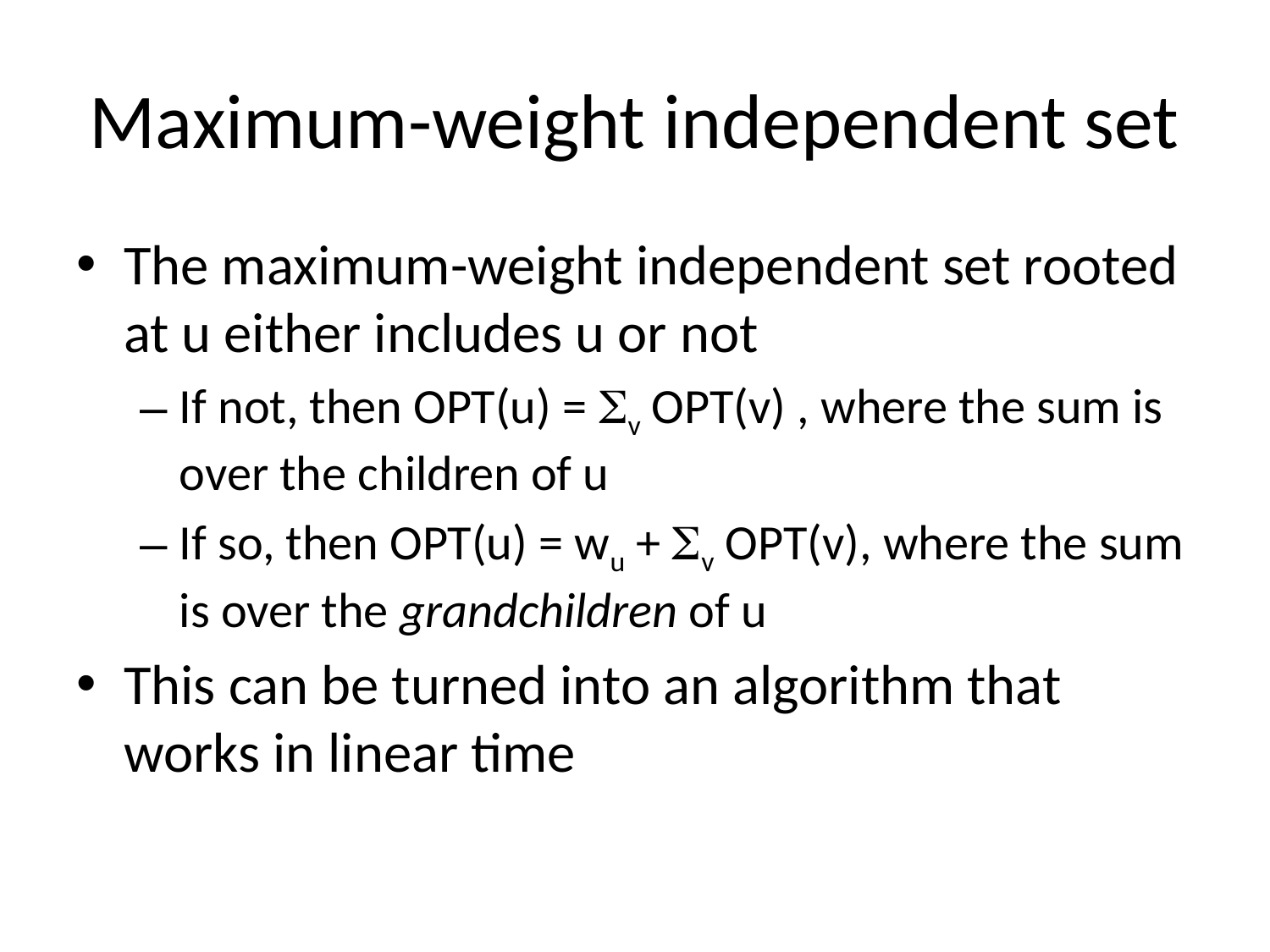

# Maximum-weight independent set
The maximum-weight independent set rooted at u either includes u or not
If not, then OPT(u) = Σv OPT(v) , where the sum is over the children of u
If so, then OPT(u) = wu + Σv OPT(v), where the sum is over the grandchildren of u
This can be turned into an algorithm that works in linear time